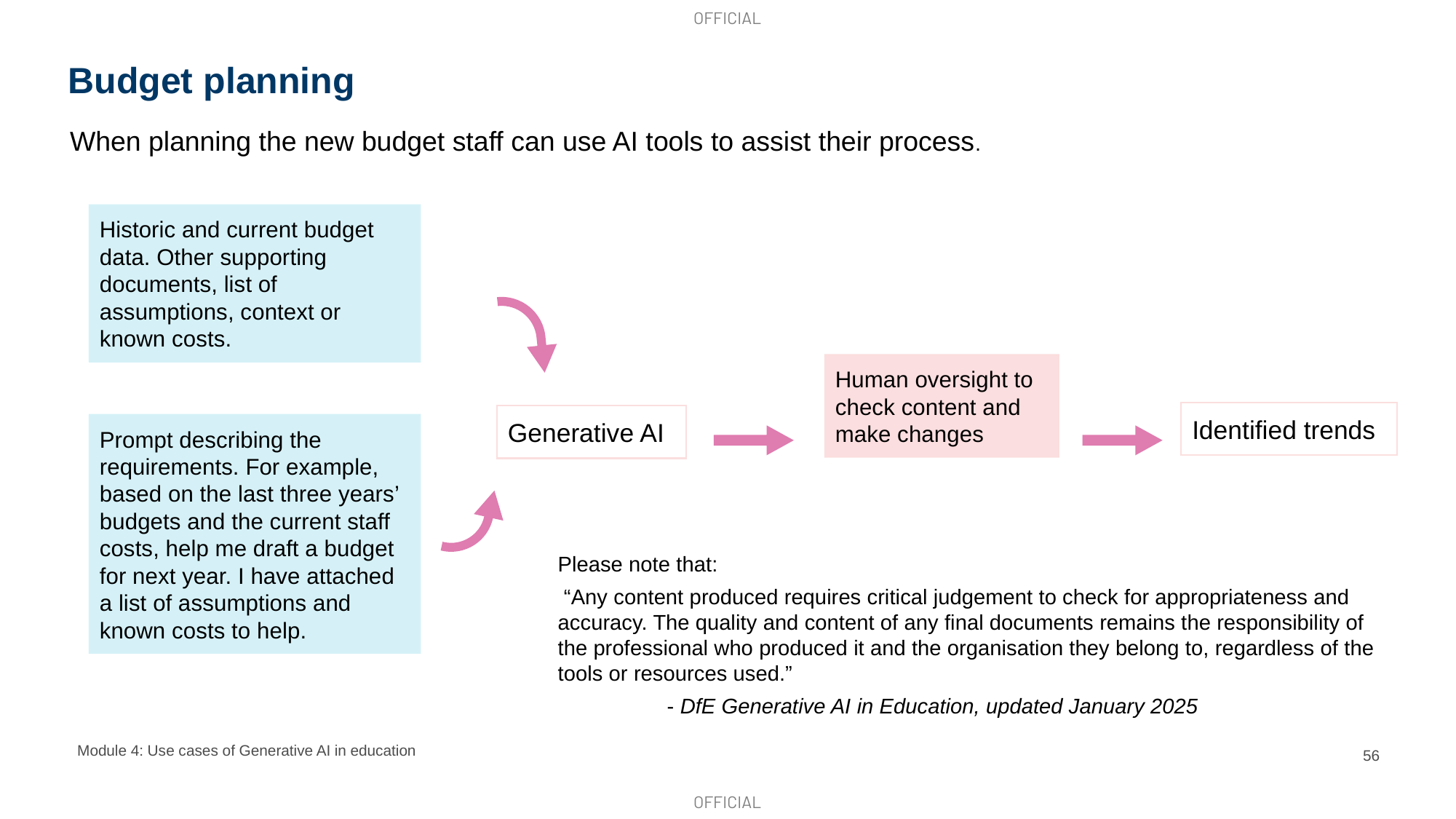

# Budget planning
When planning the new budget staff can use AI tools to assist their process.
Historic and current budget data. Other supporting documents, list of assumptions, context or known costs.

Human oversight to check content and make changes
Identified trends
Generative AI
Prompt describing the requirements. For example, based on the last three years’ budgets and the current staff costs, help me draft a budget for next year. I have attached a list of assumptions and known costs to help.

Please note that:

 “Any content produced requires critical judgement to check for appropriateness and accuracy. The quality and content of any final documents remains the responsibility of the professional who produced it and the organisation they belong to, regardless of the tools or resources used.”

	- DfE Generative AI in Education, updated January 2025
Module 4: Use cases of Generative AI in education

56